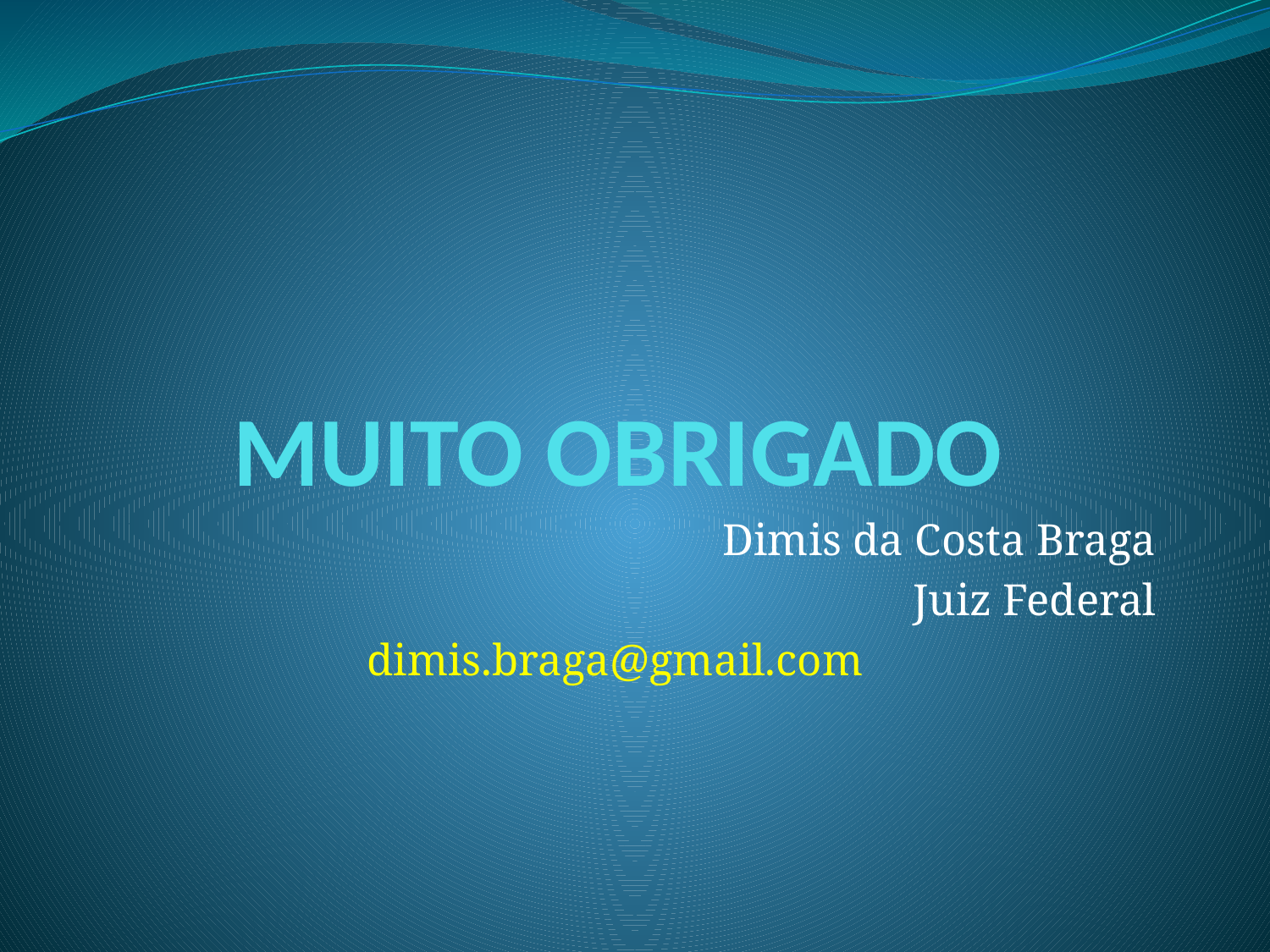

# MUITO OBRIGADO
Dimis da Costa Braga
Juiz Federal
dimis.braga@gmail.com